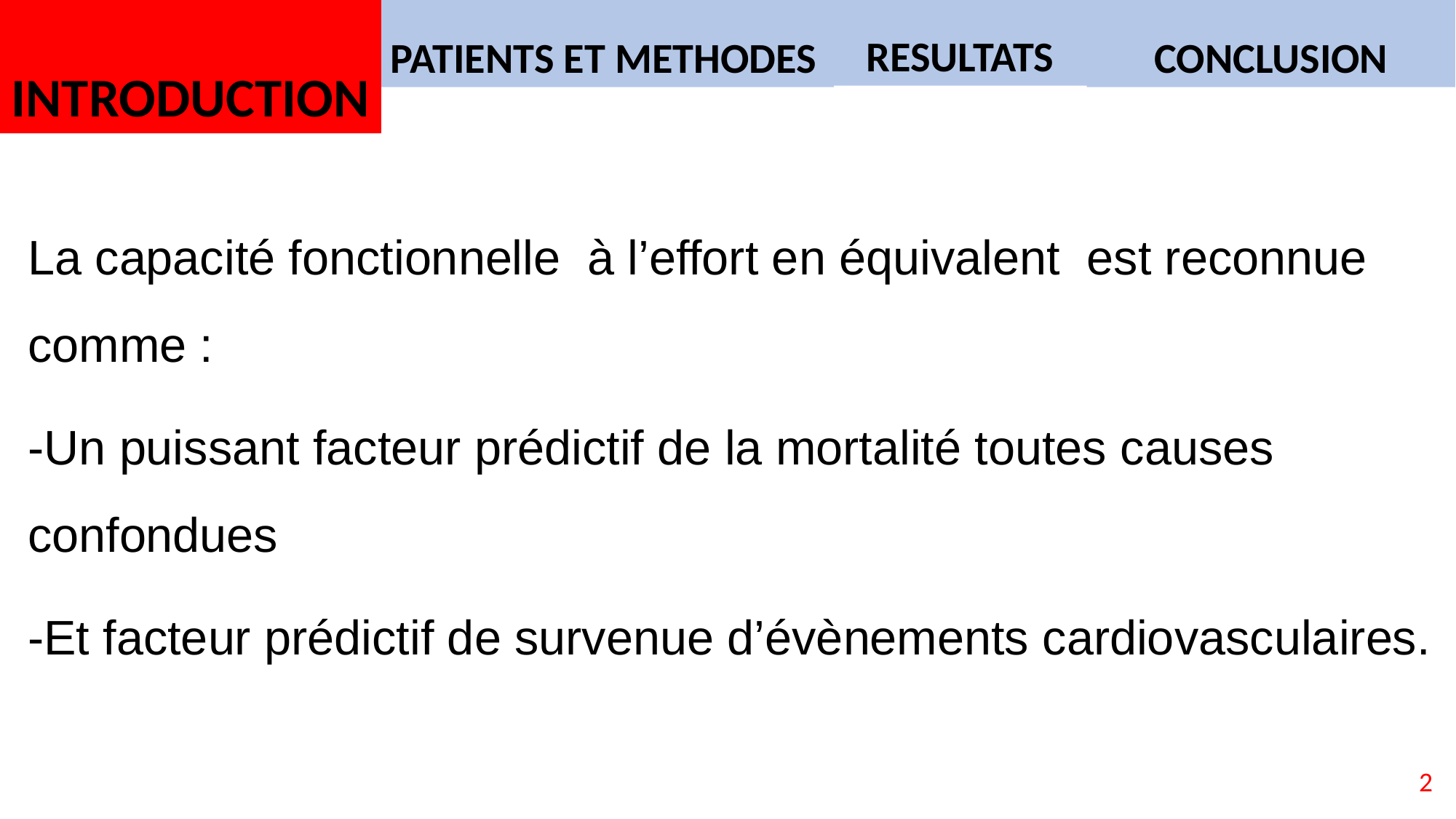

INTRODUCTION
PATIENTS ET METHODES
RESULTATS
CONCLUSION
La capacité fonctionnelle  à l’effort en équivalent  est reconnue comme :
-Un puissant facteur prédictif de la mortalité toutes causes confondues
-Et facteur prédictif de survenue d’évènements cardiovasculaires.
2